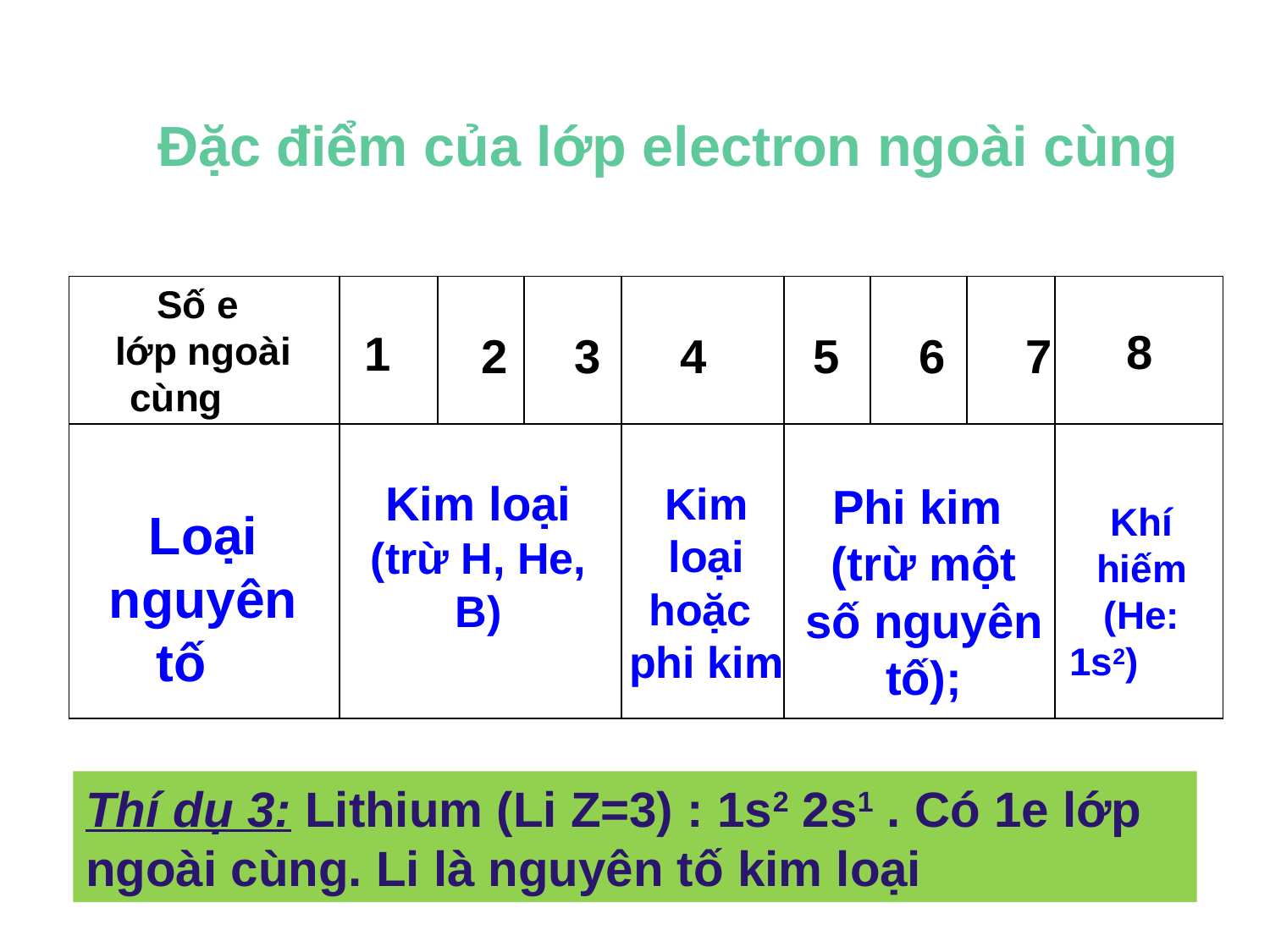

Đặc điểm của lớp electron ngoài cùng
|  |  |  |  |  |  |  |  |  |
| --- | --- | --- | --- | --- | --- | --- | --- | --- |
|  |  |  |  |  |  |  |  |  |
Số e
lớp ngoài cùng
8
1
  2     3      4        5      6      7
 Kim loại
(trừ H, He, B)
Kim loại hoặc
phi kim
Phi kim
(trừ một số nguyên tố);

Khí hiếm
(He: 1s2)
Loại nguyên tố
→ Từ cấu hình electron nguyên tử dự đoán được loại nguyên tố
Thí dụ 3: Lithium (Li Z=3) : 1s2 2s1 . Có 1e lớp ngoài cùng. Li là nguyên tố kim loại